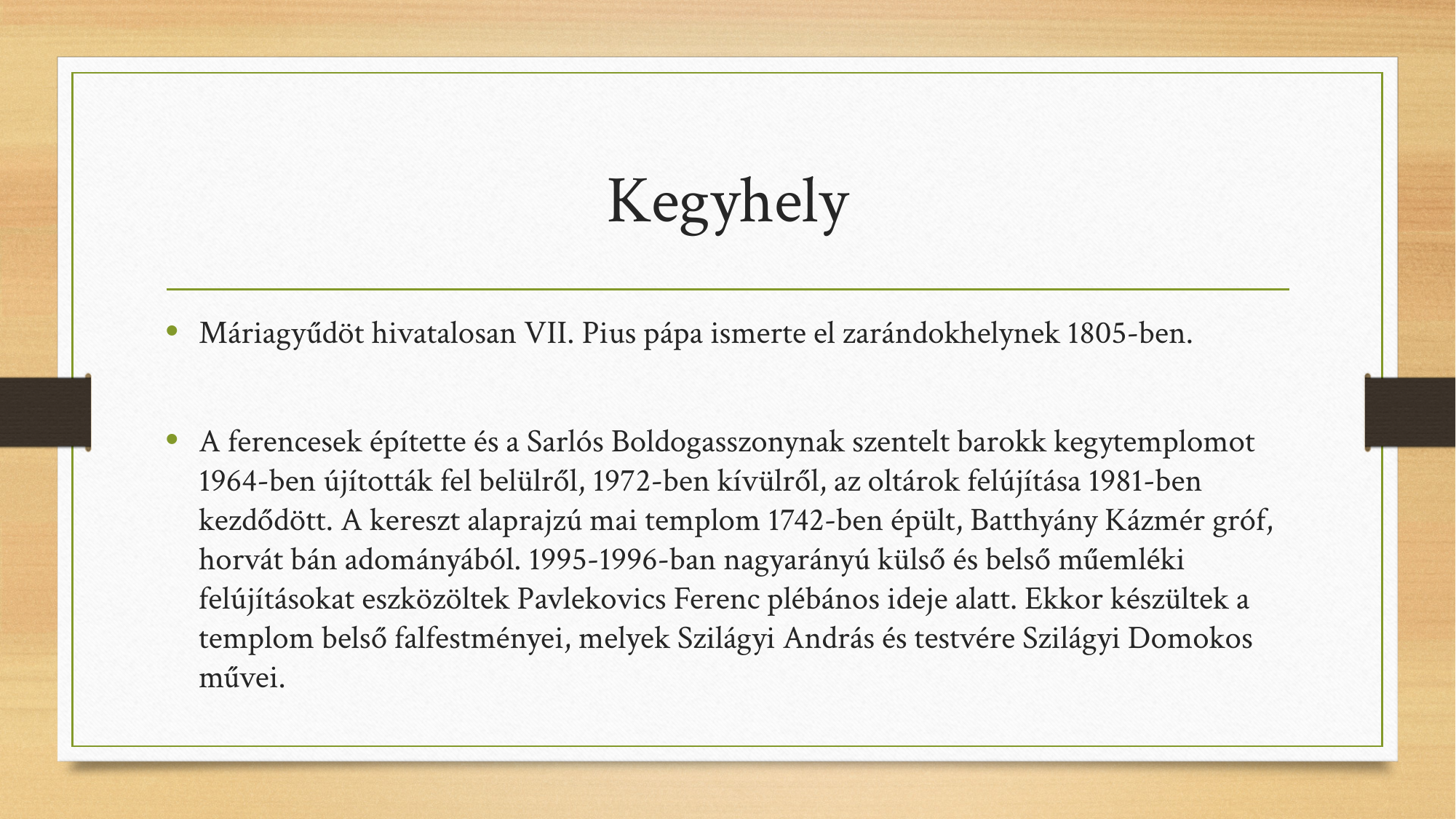

# Kegyhely
Máriagyűdöt hivatalosan VII. Pius pápa ismerte el zarándokhelynek 1805-ben.

A ferencesek építette és a Sarlós Boldogasszonynak szentelt barokk kegytemplomot 1964-ben újították fel belülről, 1972-ben kívülről, az oltárok felújítása 1981-ben kezdődött. A kereszt alaprajzú mai templom 1742-ben épült, Batthyány Kázmér gróf, horvát bán adományából. 1995-1996-ban nagyarányú külső és belső műemléki felújításokat eszközöltek Pavlekovics Ferenc plébános ideje alatt. Ekkor készültek a templom belső falfestményei, melyek Szilágyi András és testvére Szilágyi Domokos művei.